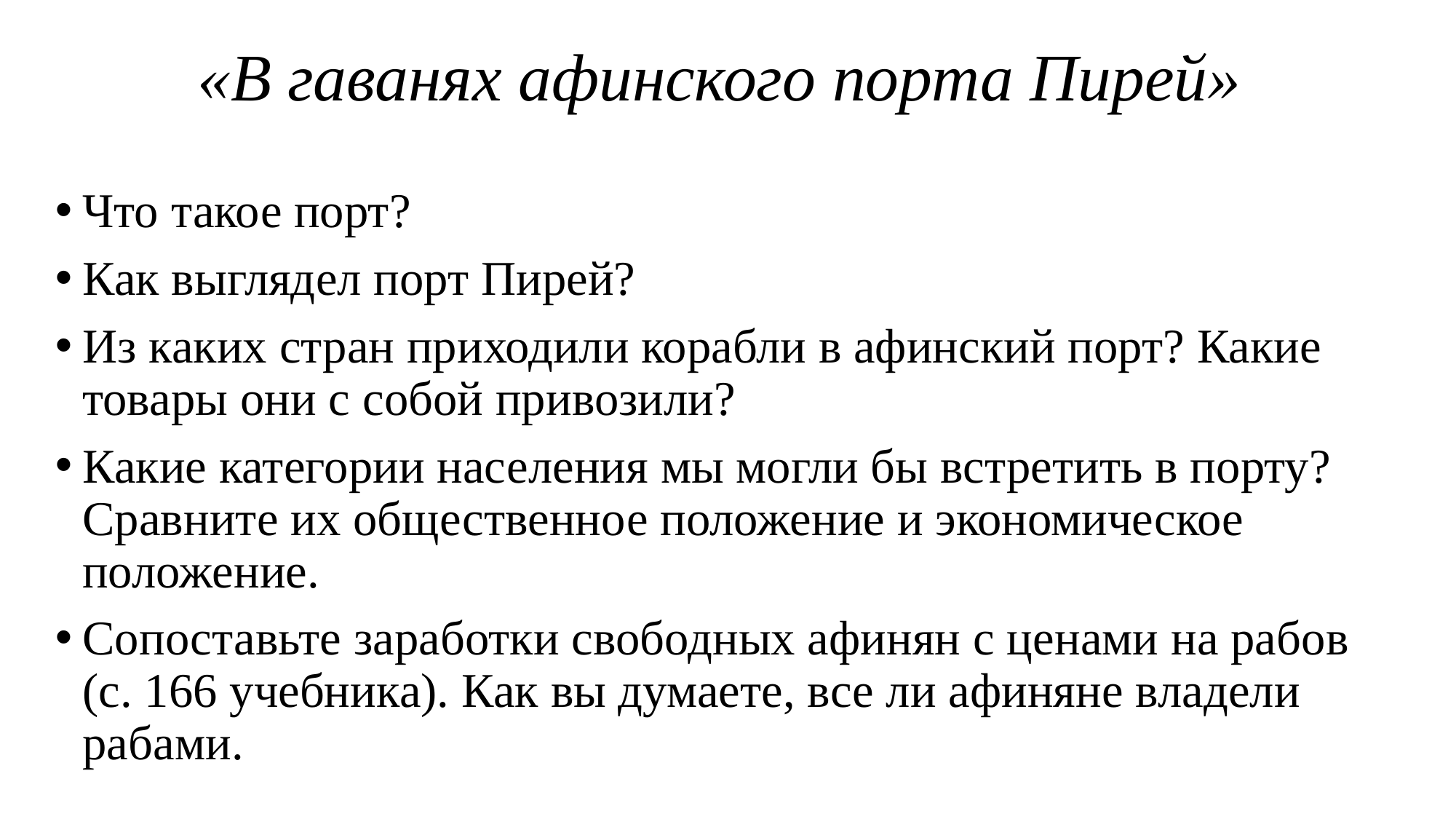

# «В гаванях афинского порта Пирей»
Что такое порт?
Как выглядел порт Пирей?
Из каких стран приходили корабли в афинский порт? Какие товары они с собой привозили?
Какие категории населения мы могли бы встретить в порту? Сравните их общественное положение и экономическое положение.
Сопоставьте заработки свободных афинян с ценами на рабов (с. 166 учебника). Как вы думаете, все ли афиняне владели рабами.